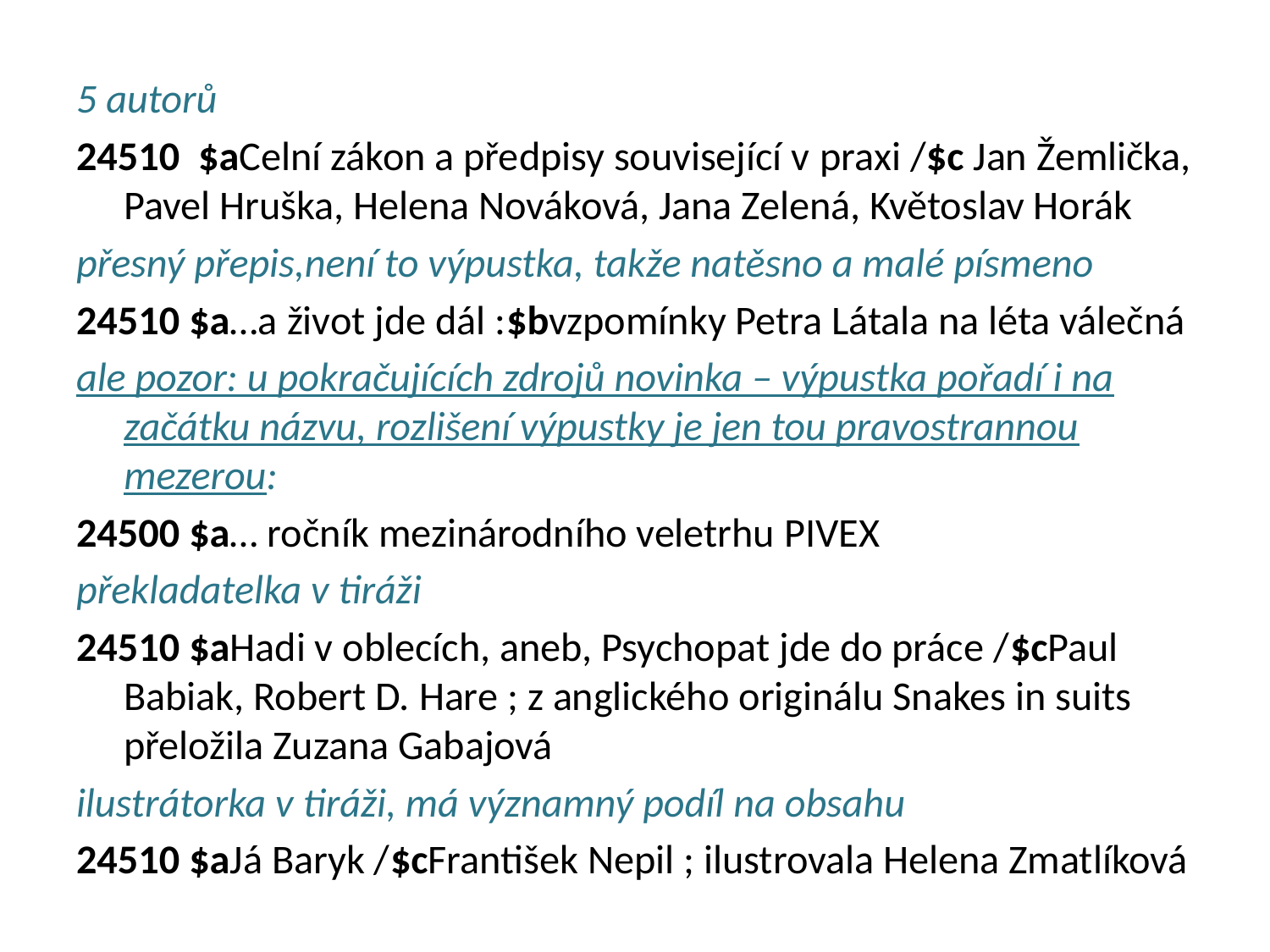

#
5 autorů
24510  $aCelní zákon a předpisy související v praxi /$c Jan Žemlička, Pavel Hruška, Helena Nováková, Jana Zelená, Květoslav Horák
přesný přepis,není to výpustka, takže natěsno a malé písmeno
24510 $a…a život jde dál :$bvzpomínky Petra Látala na léta válečná
ale pozor: u pokračujících zdrojů novinka – výpustka pořadí i na začátku názvu, rozlišení výpustky je jen tou pravostrannou mezerou:
24500 $a… ročník mezinárodního veletrhu PIVEX
překladatelka v tiráži
24510 $aHadi v oblecích, aneb, Psychopat jde do práce /$cPaul Babiak, Robert D. Hare ; z anglického originálu Snakes in suits přeložila Zuzana Gabajová
ilustrátorka v tiráži, má významný podíl na obsahu
24510 $aJá Baryk /$cFrantišek Nepil ; ilustrovala Helena Zmatlíková